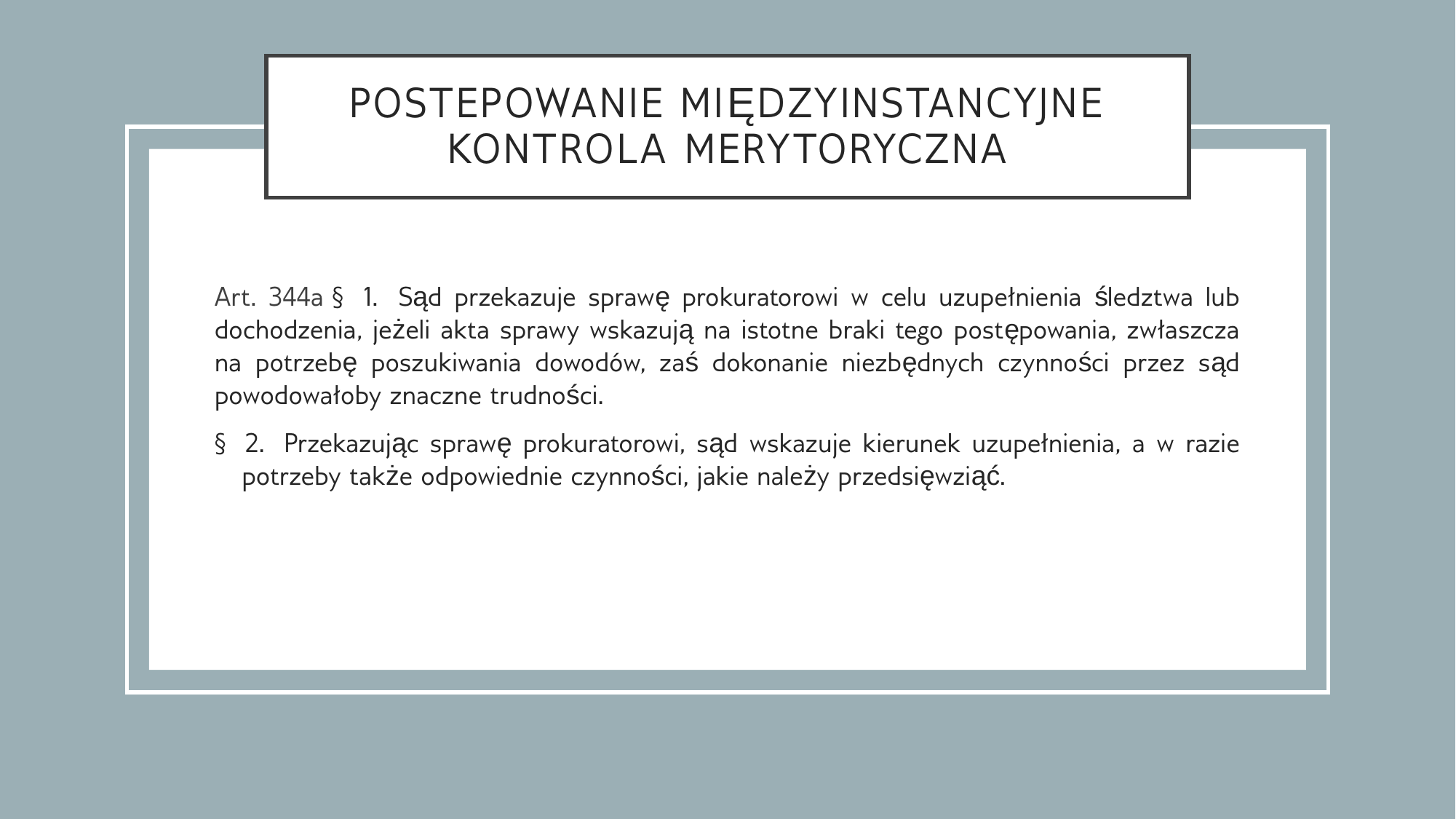

# Postepowanie międzyinstancyjne kontrola merytoryczna

Art. 344a §  1.  Sąd przekazuje sprawę prokuratorowi w celu uzupełnienia śledztwa lub dochodzenia, jeżeli akta sprawy wskazują na istotne braki tego postępowania, zwłaszcza na potrzebę poszukiwania dowodów, zaś dokonanie niezbędnych czynności przez sąd powodowałoby znaczne trudności.
§  2.  Przekazując sprawę prokuratorowi, sąd wskazuje kierunek uzupełnienia, a w razie potrzeby także odpowiednie czynności, jakie należy przedsięwziąć.